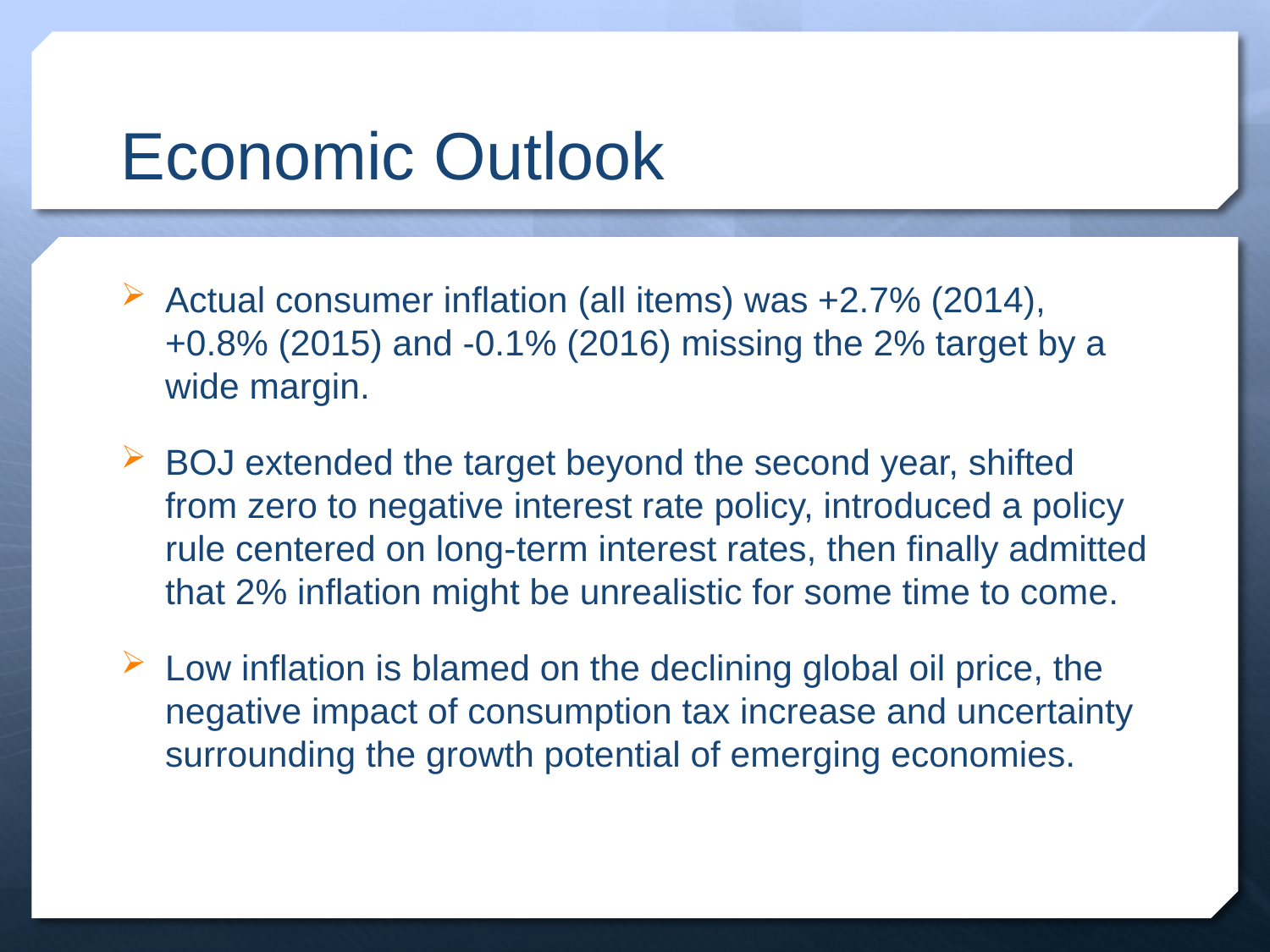

# Economic Outlook
Actual consumer inflation (all items) was +2.7% (2014), +0.8% (2015) and -0.1% (2016) missing the 2% target by a wide margin.
BOJ extended the target beyond the second year, shifted from zero to negative interest rate policy, introduced a policy rule centered on long-term interest rates, then finally admitted that 2% inflation might be unrealistic for some time to come.
Low inflation is blamed on the declining global oil price, the negative impact of consumption tax increase and uncertainty surrounding the growth potential of emerging economies.